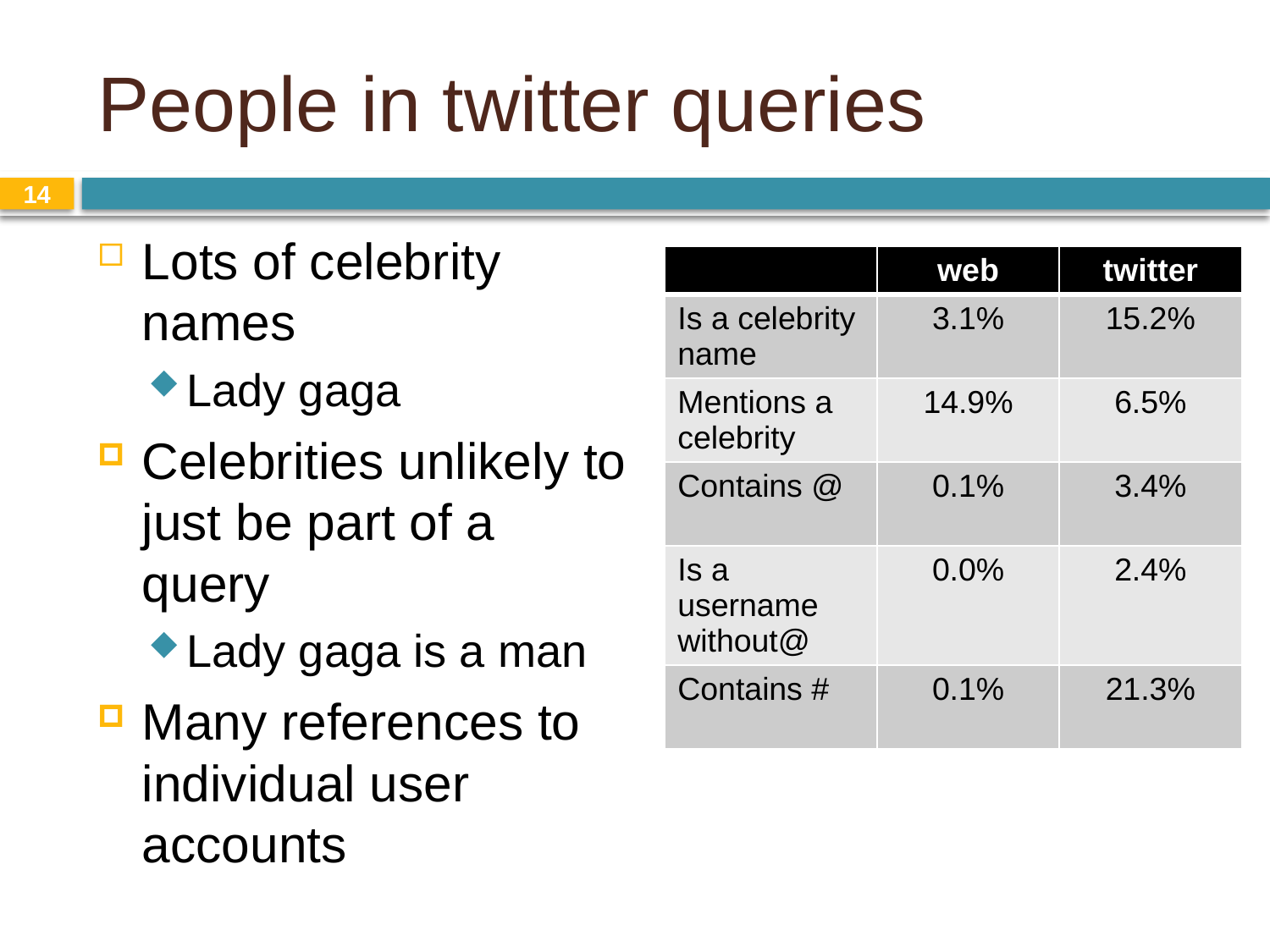

# People in twitter queries
14
Lots of celebrity names
Lady gaga
Celebrities unlikely to just be part of a query
Lady gaga is a man
Many references to individual user accounts
|  | web | twitter |
| --- | --- | --- |
| Is a celebrity name | 3.1% | 15.2% |
| Mentions a celebrity | 14.9% | 6.5% |
| Contains @ | 0.1% | 3.4% |
| Is a username without@ | 0.0% | 2.4% |
| Contains # | 0.1% | 21.3% |